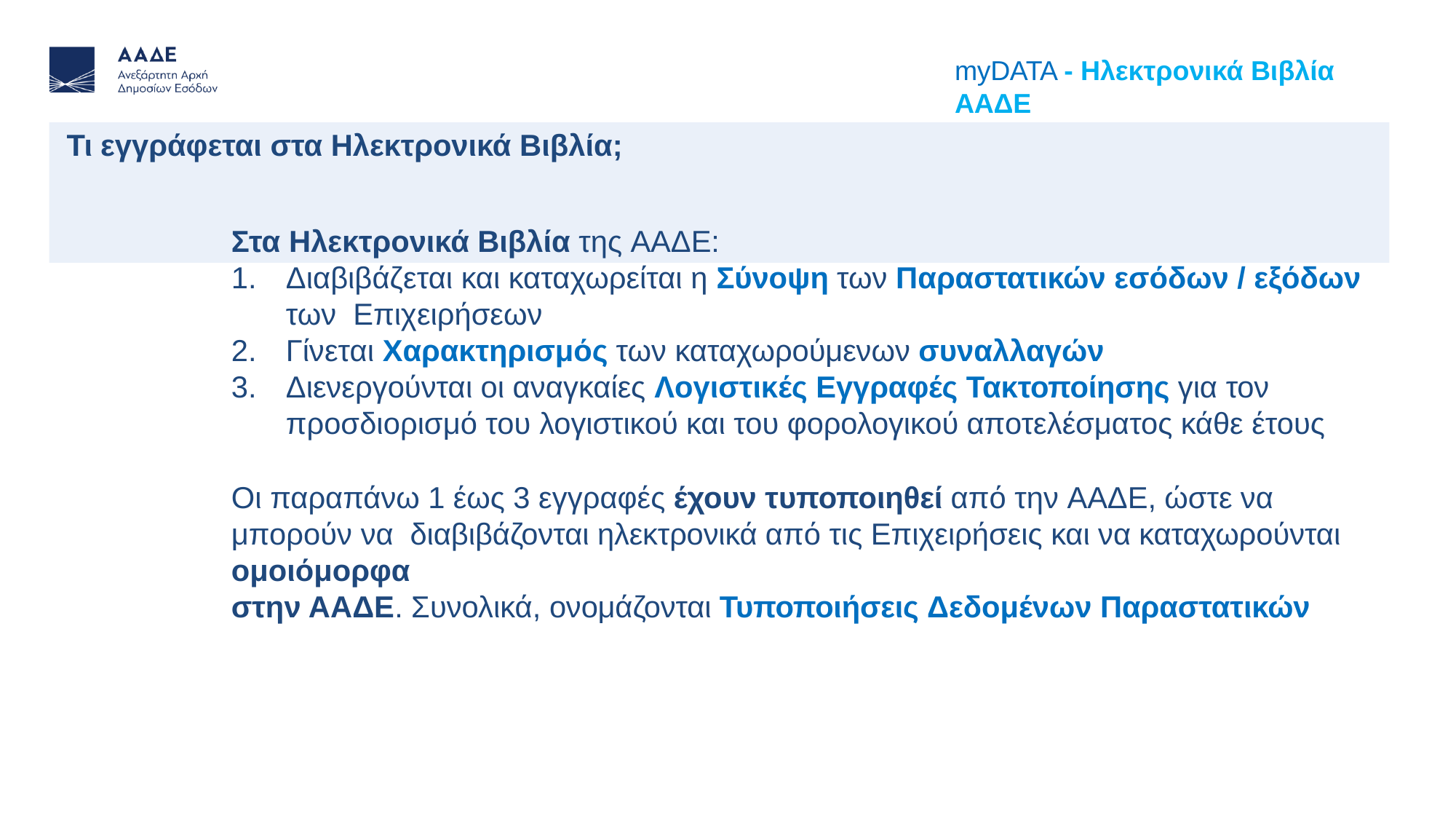

myDATA - Ηλεκτρονικά Βιβλία ΑΑΔΕ
# Τι εγγράφεται στα Ηλεκτρονικά Βιβλία;
Στα Ηλεκτρονικά Βιβλία της ΑΑΔΕ:
Διαβιβάζεται και καταχωρείται η Σύνοψη των Παραστατικών εσόδων / εξόδων των  Επιχειρήσεων
Γίνεται Χαρακτηρισμός των καταχωρούμενων συναλλαγών
Διενεργούνται οι αναγκαίες Λογιστικές Εγγραφές Τακτοποίησης για τον
προσδιορισμό του λογιστικού και του φορολογικού αποτελέσματος κάθε έτους

Οι παραπάνω 1 έως 3 εγγραφές έχουν τυποποιηθεί από την ΑΑΔΕ, ώστε να μπορούν να  διαβιβάζονται ηλεκτρονικά από τις Επιχειρήσεις και να καταχωρούνται ομοιόμορφα
στην ΑΑΔΕ. Συνολικά, ονομάζονται Τυποποιήσεις Δεδομένων Παραστατικών